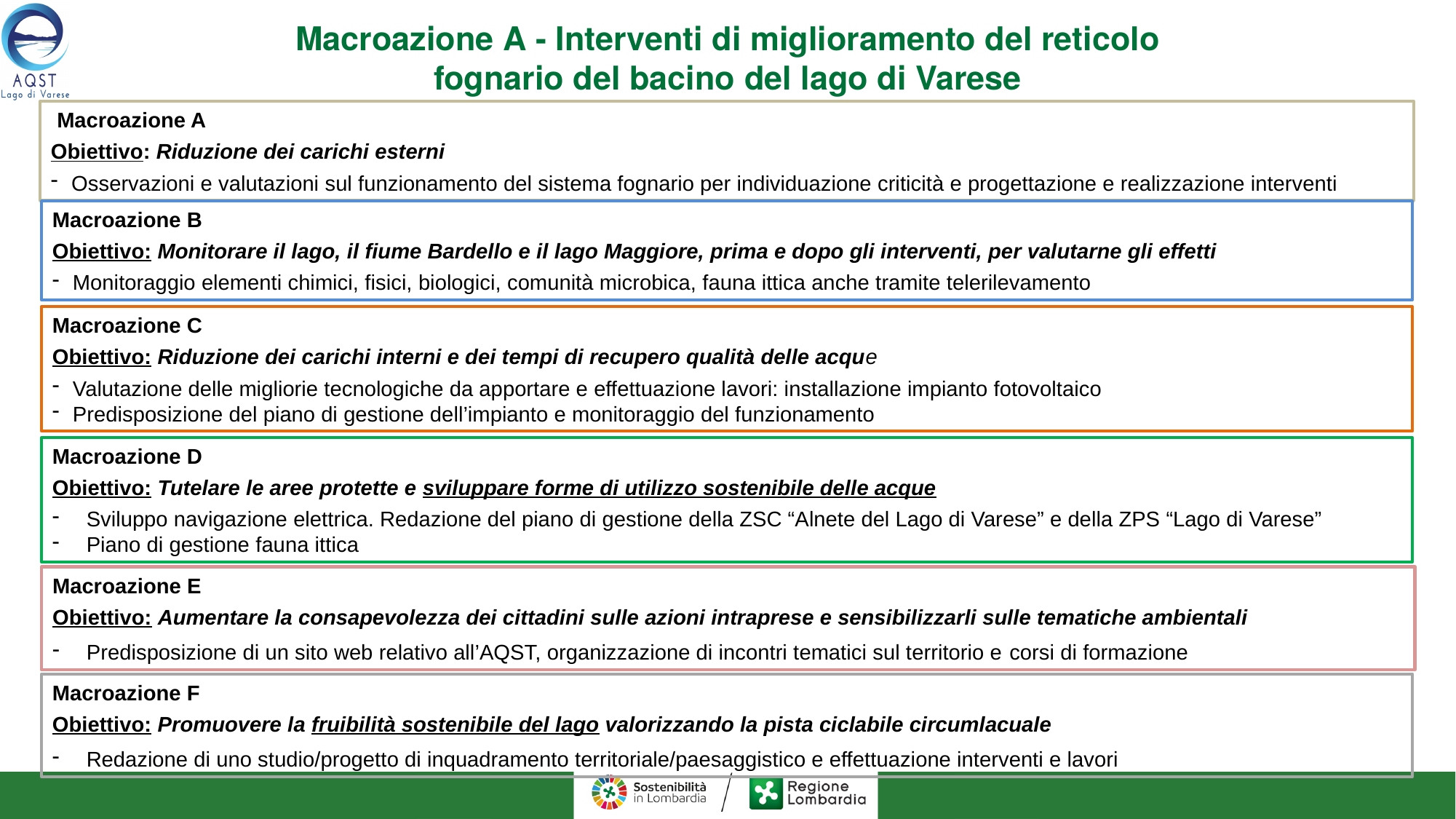

Macroazione A - Interventi di miglioramento del reticolo fognario del bacino del lago di Varese
 Macroazione A
Obiettivo: Riduzione dei carichi esterni
Osservazioni e valutazioni sul funzionamento del sistema fognario per individuazione criticità e progettazione e realizzazione interventi
Macroazione B
Obiettivo: Monitorare il lago, il fiume Bardello e il lago Maggiore, prima e dopo gli interventi, per valutarne gli effetti
Monitoraggio elementi chimici, fisici, biologici, comunità microbica, fauna ittica anche tramite telerilevamento
Macroazione C
Obiettivo: Riduzione dei carichi interni e dei tempi di recupero qualità delle acque
Valutazione delle migliorie tecnologiche da apportare e effettuazione lavori: installazione impianto fotovoltaico
Predisposizione del piano di gestione dell’impianto e monitoraggio del funzionamento
Macroazione D
Obiettivo: Tutelare le aree protette e sviluppare forme di utilizzo sostenibile delle acque
Sviluppo navigazione elettrica. Redazione del piano di gestione della ZSC “Alnete del Lago di Varese” e della ZPS “Lago di Varese”
Piano di gestione fauna ittica
Macroazione E
Obiettivo: Aumentare la consapevolezza dei cittadini sulle azioni intraprese e sensibilizzarli sulle tematiche ambientali
Predisposizione di un sito web relativo all’AQST, organizzazione di incontri tematici sul territorio e corsi di formazione
Macroazione F
Obiettivo: Promuovere la fruibilità sostenibile del lago valorizzando la pista ciclabile circumlacuale
Redazione di uno studio/progetto di inquadramento territoriale/paesaggistico e effettuazione interventi e lavori